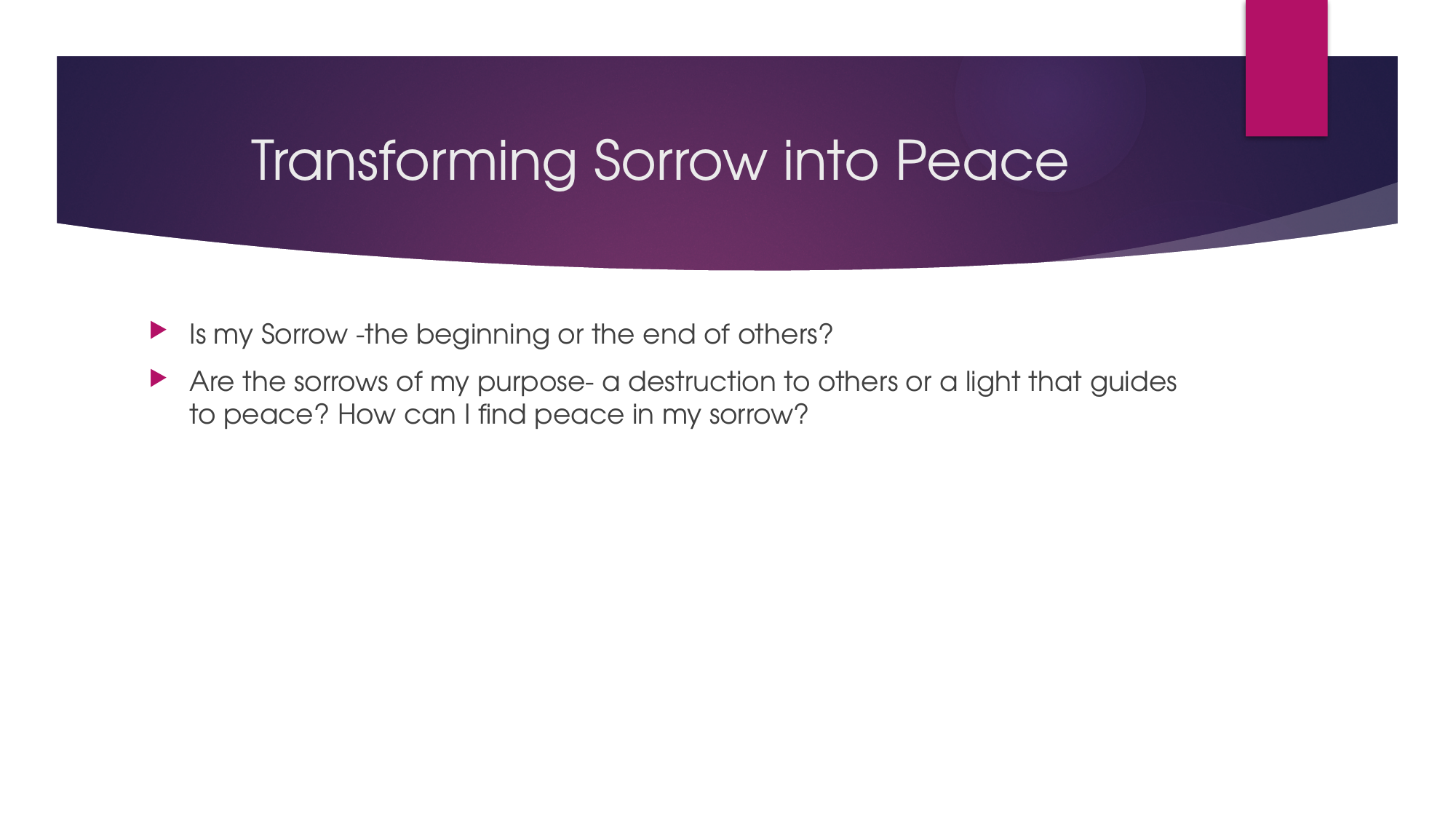

# Transforming Sorrow into Peace
Is my Sorrow -the beginning or the end of others?
Are the sorrows of my purpose- a destruction to others or a light that guides to peace? How can I find peace in my sorrow?